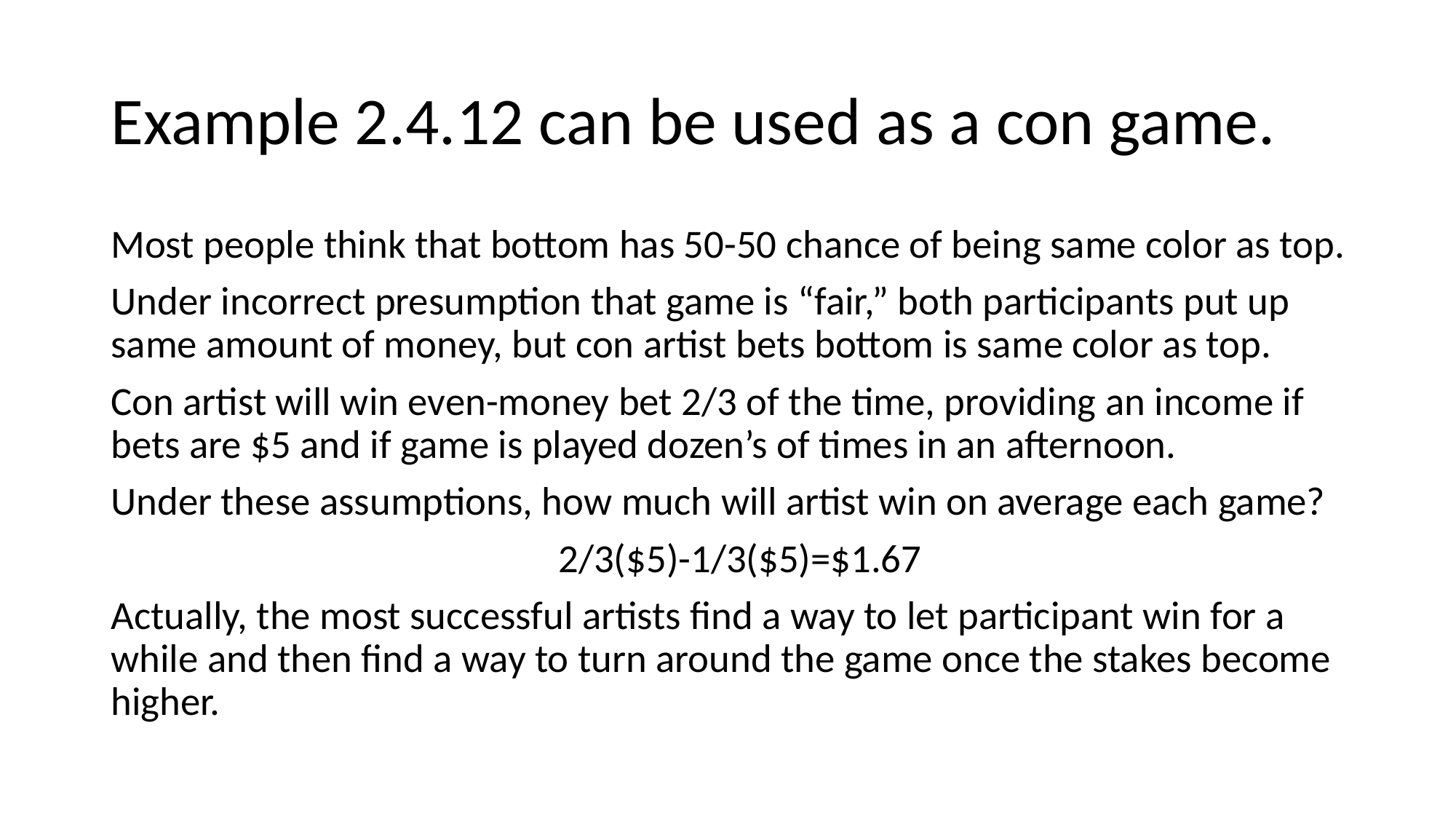

# Example 2.4.12 can be used as a con game.
Most people think that bottom has 50-50 chance of being same color as top.
Under incorrect presumption that game is “fair,” both participants put up same amount of money, but con artist bets bottom is same color as top.
Con artist will win even-money bet 2/3 of the time, providing an income if bets are $5 and if game is played dozen’s of times in an afternoon.
Under these assumptions, how much will artist win on average each game?
2/3($5)-1/3($5)=$1.67
Actually, the most successful artists find a way to let participant win for a while and then find a way to turn around the game once the stakes become higher.